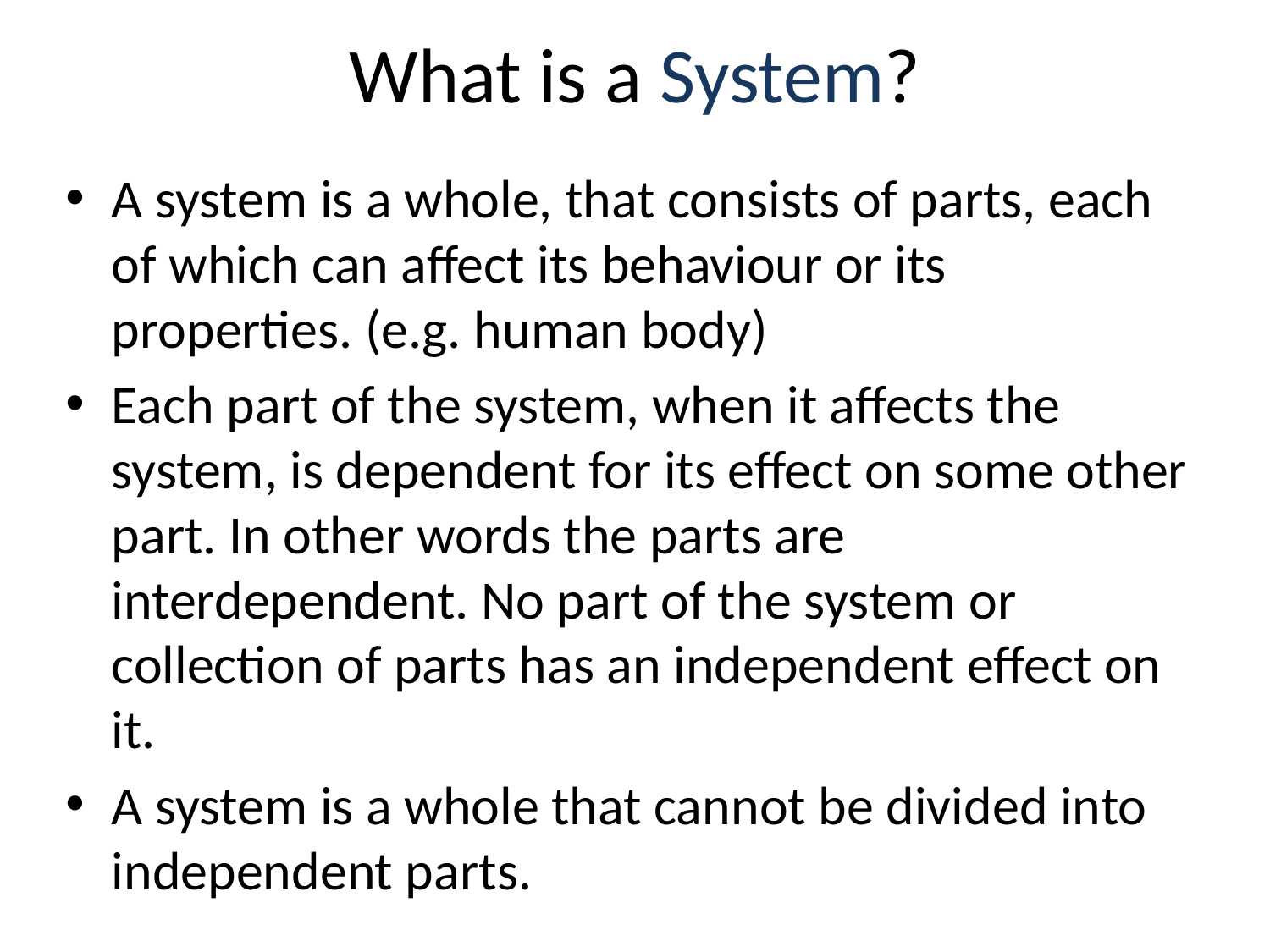

# What is a System?
A system is a whole, that consists of parts, each of which can affect its behaviour or its properties. (e.g. human body)
Each part of the system, when it affects the system, is dependent for its effect on some other part. In other words the parts are interdependent. No part of the system or collection of parts has an independent effect on it.
A system is a whole that cannot be divided into  independent parts.